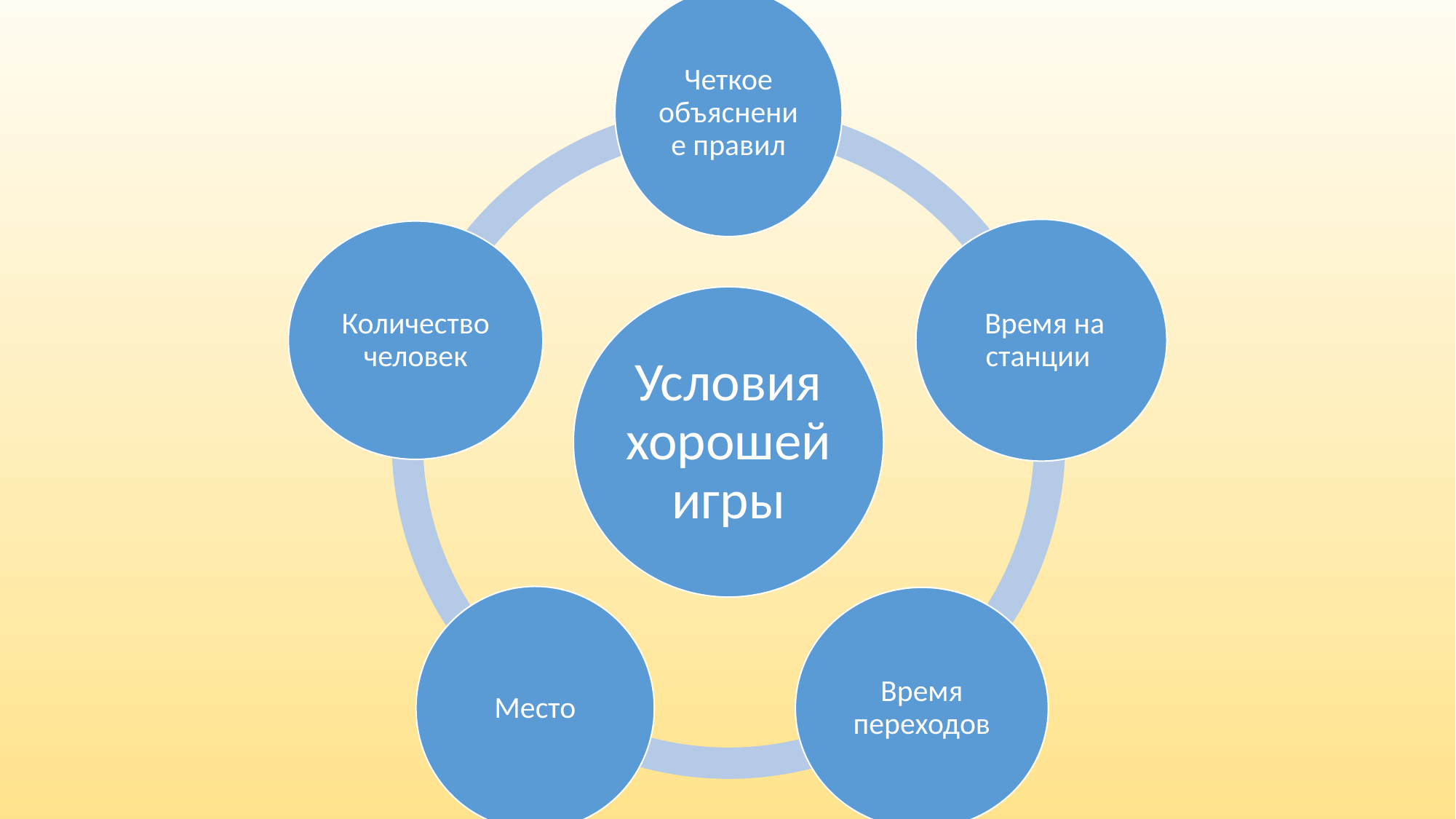

Условия хорошей игры
Четкое объяснение правил
 Время на станции
Время переходов
Место
Количество человек
#